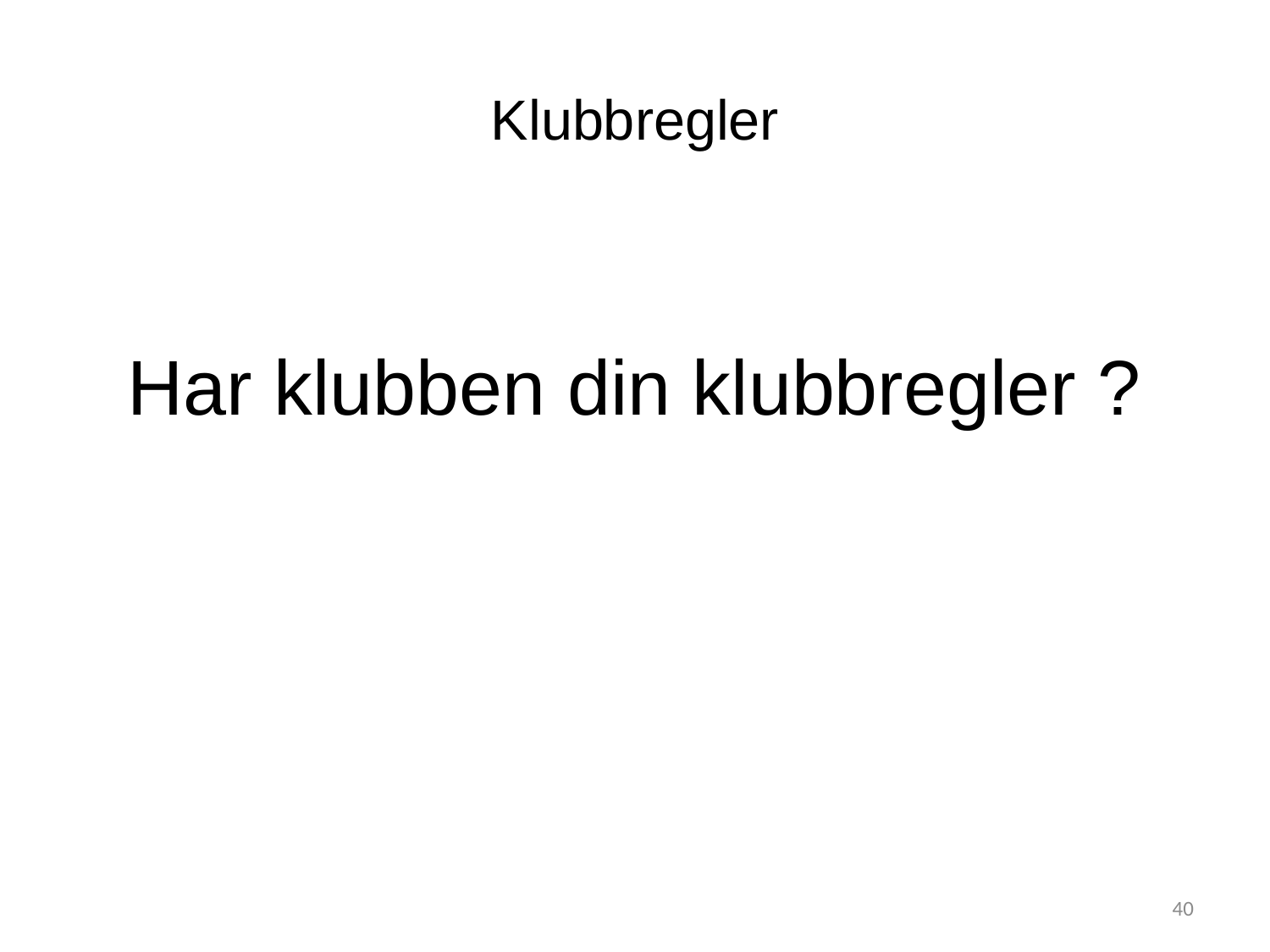

# Klubbregler

Har klubben din klubbregler ?
40